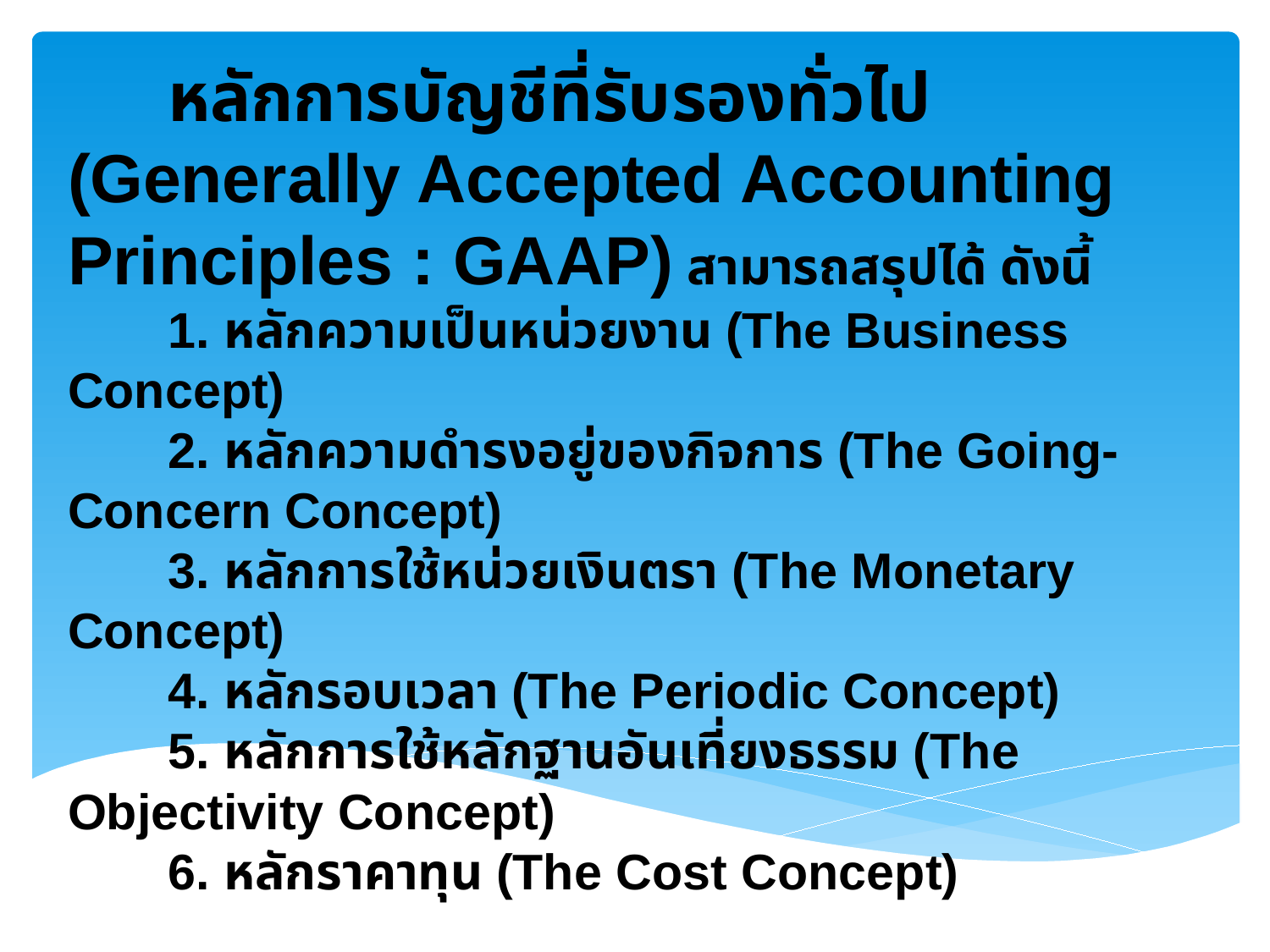

# หลักการบัญชีที่รับรองทั่วไป (Generally Accepted Accounting Principles : GAAP) สามารถสรุปได้ ดังนี้ 1. หลักความเป็นหน่วยงาน (The Business Concept) 2. หลักความดำรงอยู่ของกิจการ (The Going- Concern Concept) 3. หลักการใช้หน่วยเงินตรา (The Monetary Concept) 4. หลักรอบเวลา (The Periodic Concept) 5. หลักการใช้หลักฐานอันเที่ยงธรรม (The Objectivity Concept) 6. หลักราคาทุน (The Cost Concept)